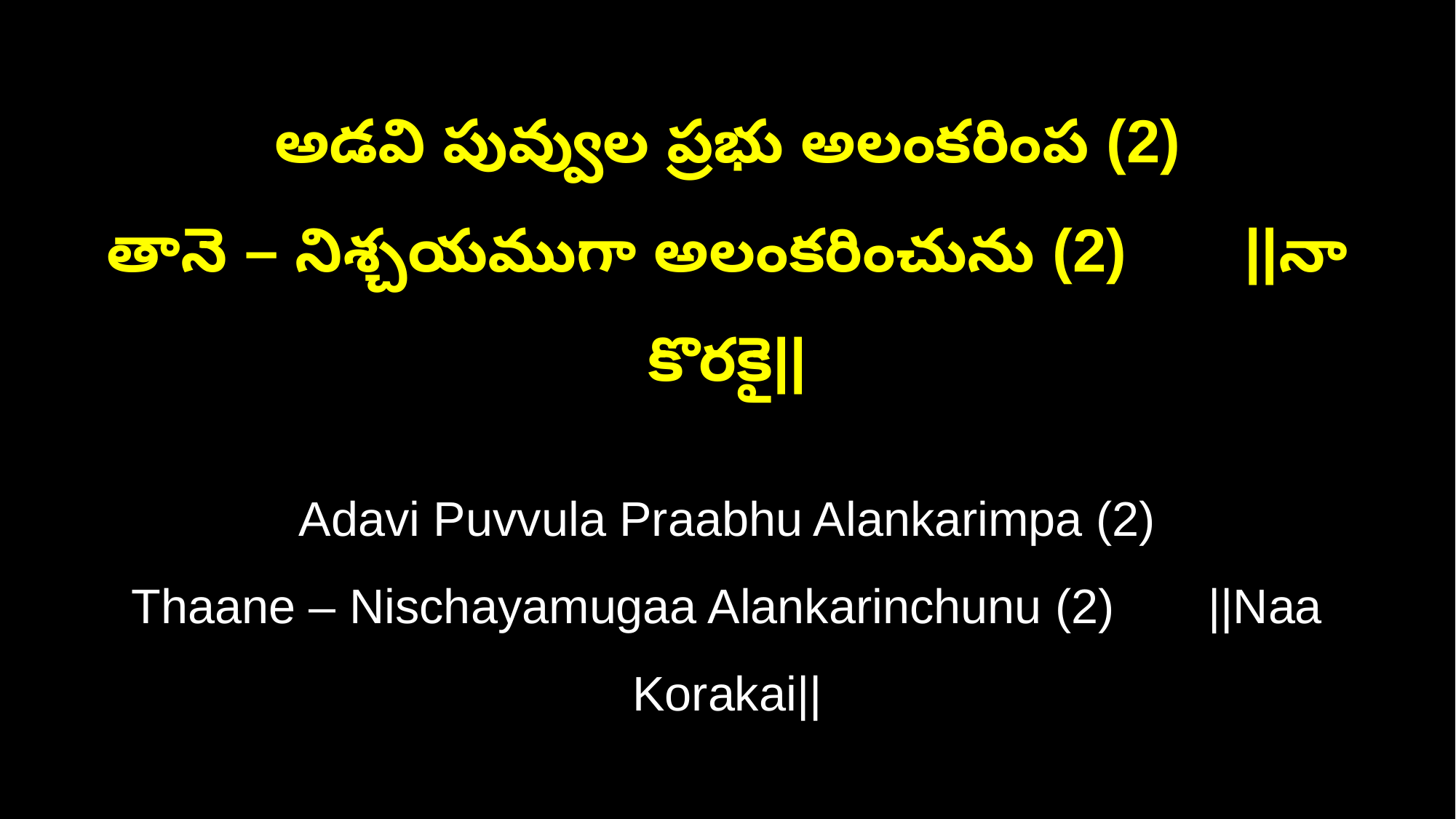

అడవి పువ్వుల ప్రభు అలంకరింప (2)
తానె – నిశ్చయముగా అలంకరించును (2)       ||నా కొరకై||
Adavi Puvvula Praabhu Alankarimpa (2)
Thaane – Nischayamugaa Alankarinchunu (2)       ||Naa Korakai||